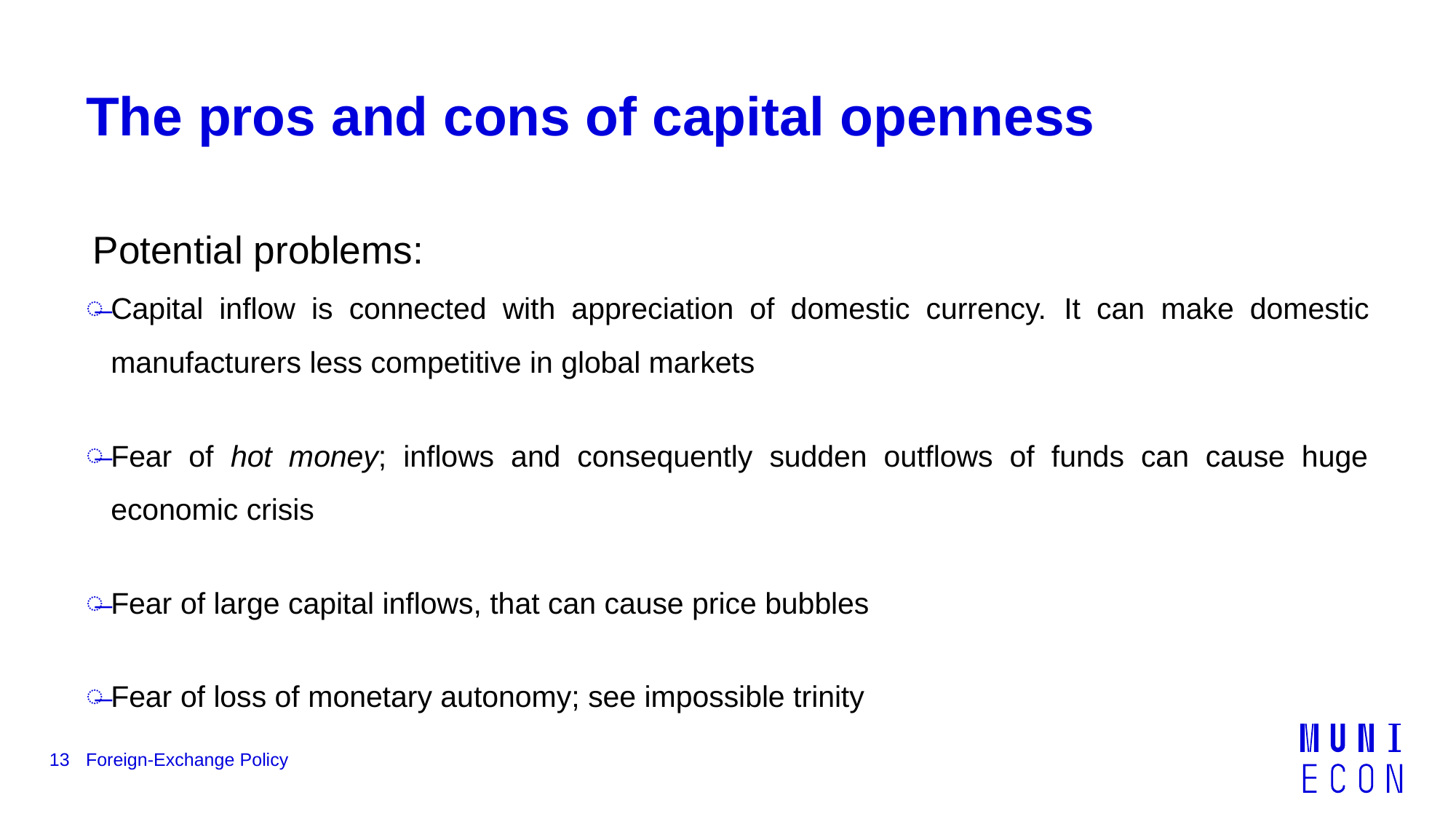

# The pros and cons of capital openness
Potential problems:
Capital inflow is connected with appreciation of domestic currency. It can make domestic manufacturers less competitive in global markets

Fear of hot money; inflows and consequently sudden outflows of funds can cause huge economic crisis

Fear of large capital inflows, that can cause price bubbles

Fear of loss of monetary autonomy; see impossible trinity
13
Foreign-Exchange Policy